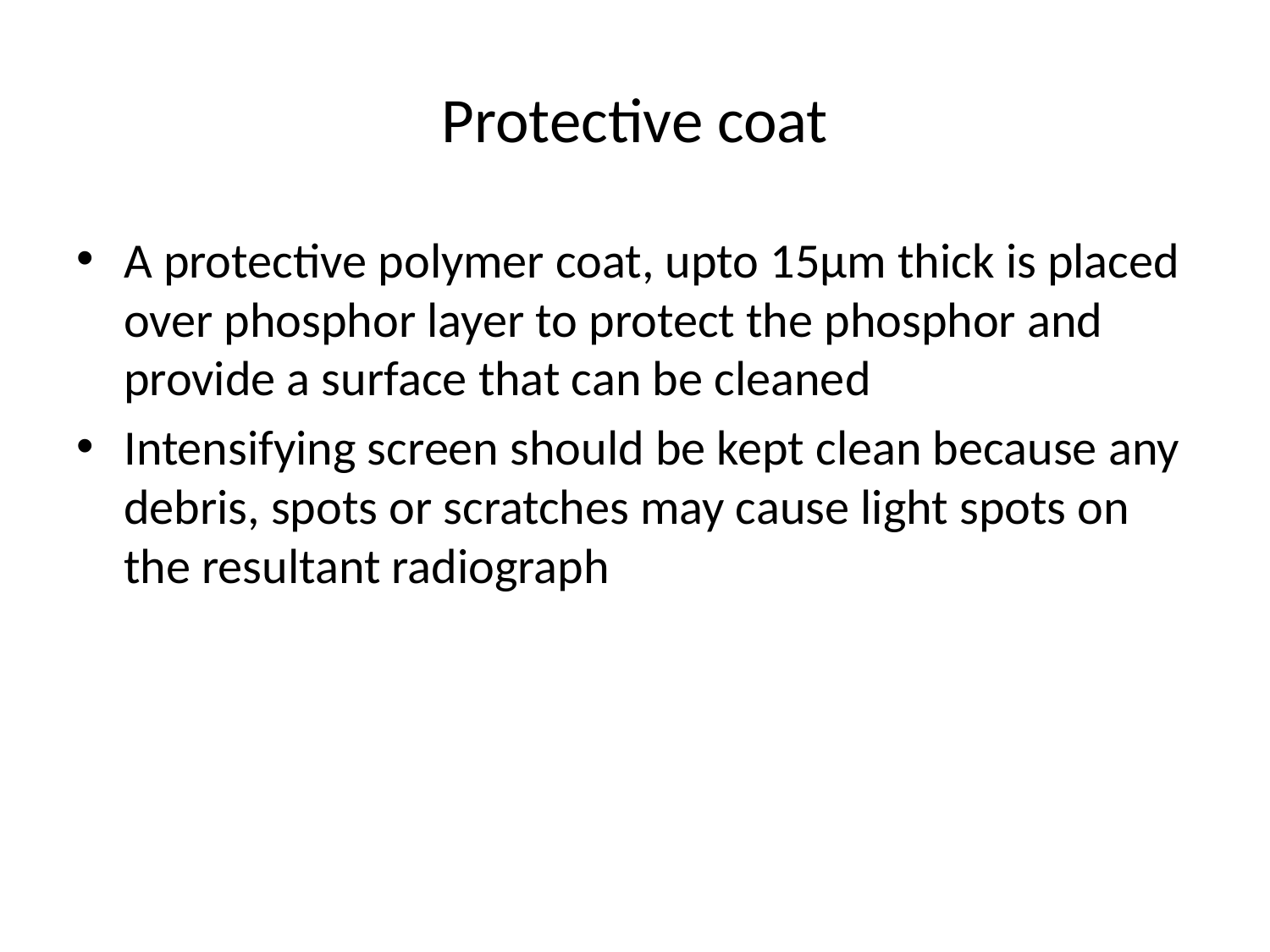

# Protective coat
A protective polymer coat, upto 15µm thick is placed over phosphor layer to protect the phosphor and provide a surface that can be cleaned
Intensifying screen should be kept clean because any debris, spots or scratches may cause light spots on the resultant radiograph